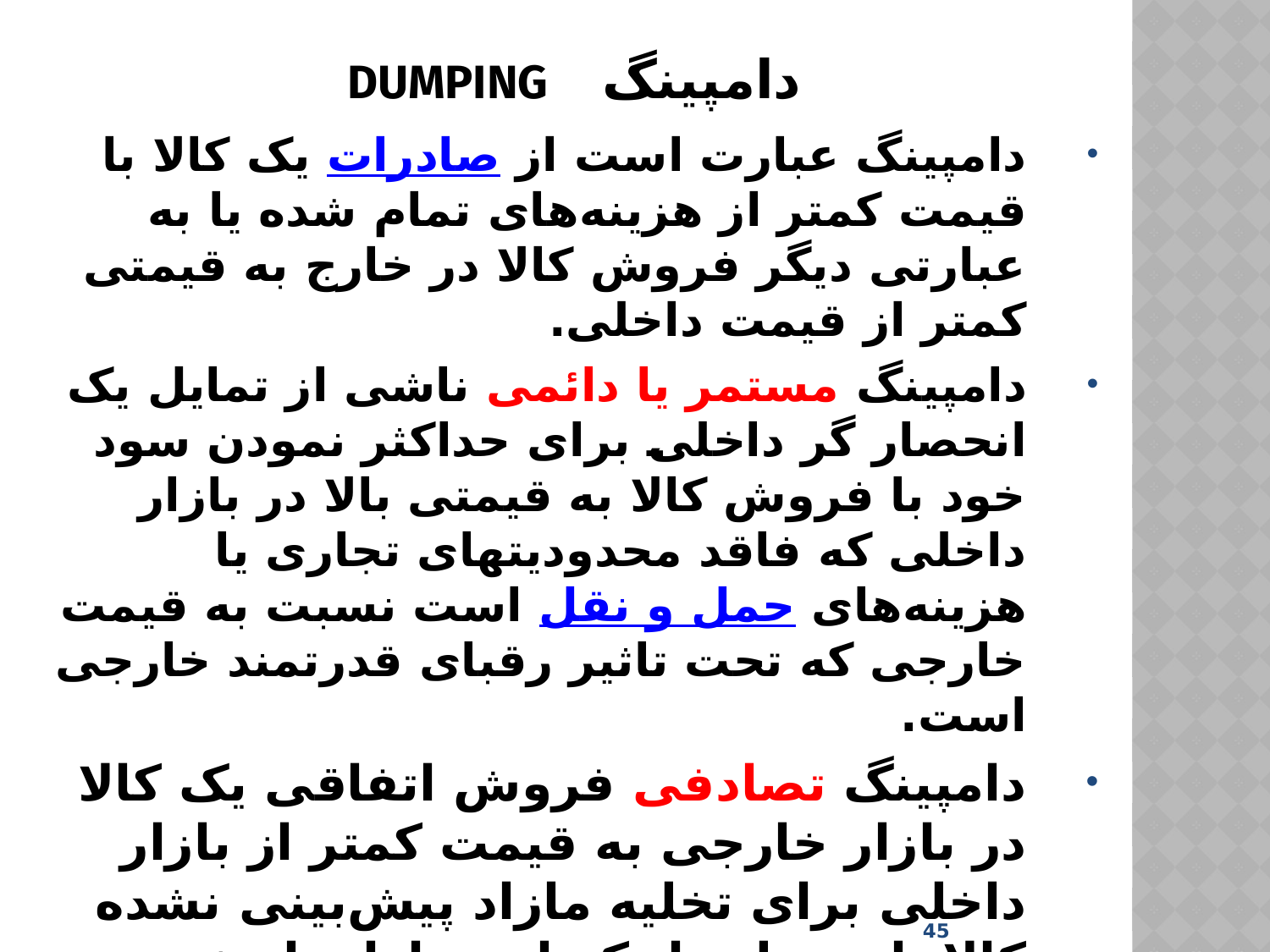

# دامپینگ   dumping
دامپینگ عبارت است از صادرات یک کالا با قیمت کمتر از هزینه‌های تمام شده یا به عبارتی دیگر فروش کالا در خارج به قیمتی کمتر از قیمت داخلی.
دامپینگ مستمر یا دائمی ناشی از تمایل یک انحصار گر داخلی برای حداکثر نمودن سود خود با فروش کالا به قیمتی بالا در بازار داخلی که فاقد محدودیتهای تجاری یا هزینه‌های حمل و نقل است نسبت به قیمت خارجی که تحت تاثیر رقبای قدرتمند خارجی است.
دامپینگ تصادفی فروش اتفاقی یک کالا در بازار خارجی به قیمت کمتر از بازار داخلی برای تخلیه مازاد پیش‌بینی نشده کالاها به علت اینکه این مازاد باعث کاهش قیمت در بازار داخلی نگردد و در واقع وقتی اضافه تولید فروخته شد دامپینگ متوقف می‌گردد
45